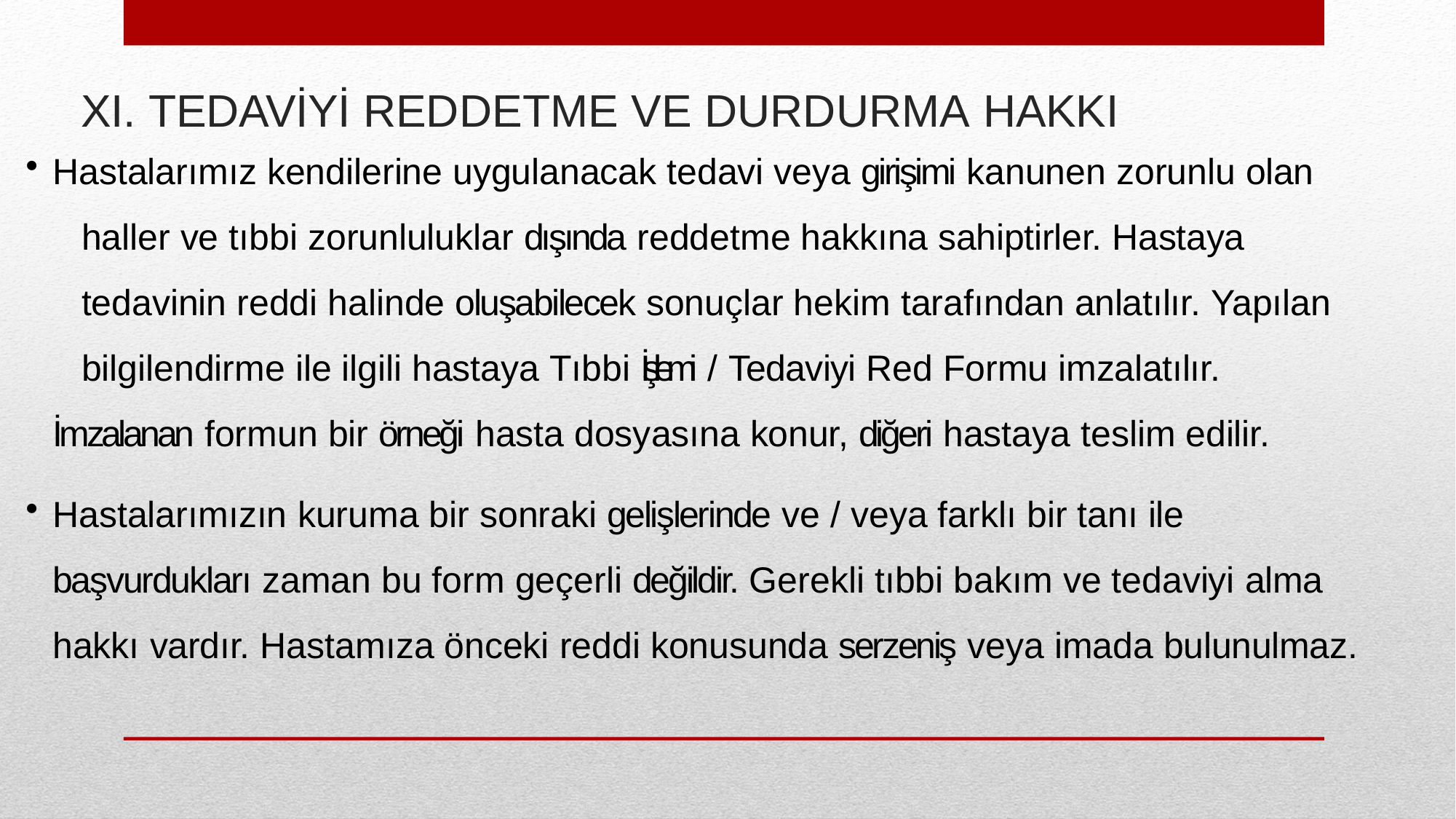

# XI. TEDAVİYİ REDDETME VE DURDURMA HAKKI
Hastalarımız kendilerine uygulanacak tedavi veya girişimi kanunen zorunlu olan 	haller ve tıbbi zorunluluklar dışında reddetme hakkına sahiptirler. Hastaya 	tedavinin reddi halinde oluşabilecek sonuçlar hekim tarafından anlatılır. Yapılan 	bilgilendirme ile ilgili hastaya Tıbbi İşlemi / Tedaviyi Red Formu imzalatılır. 	İmzalanan formun bir örneği hasta dosyasına konur, diğeri hastaya teslim edilir.
Hastalarımızın kuruma bir sonraki gelişlerinde ve / veya farklı bir tanı ile 	başvurdukları zaman bu form geçerli değildir. Gerekli tıbbi bakım ve tedaviyi alma 	hakkı vardır. Hastamıza önceki reddi konusunda serzeniş veya imada bulunulmaz.